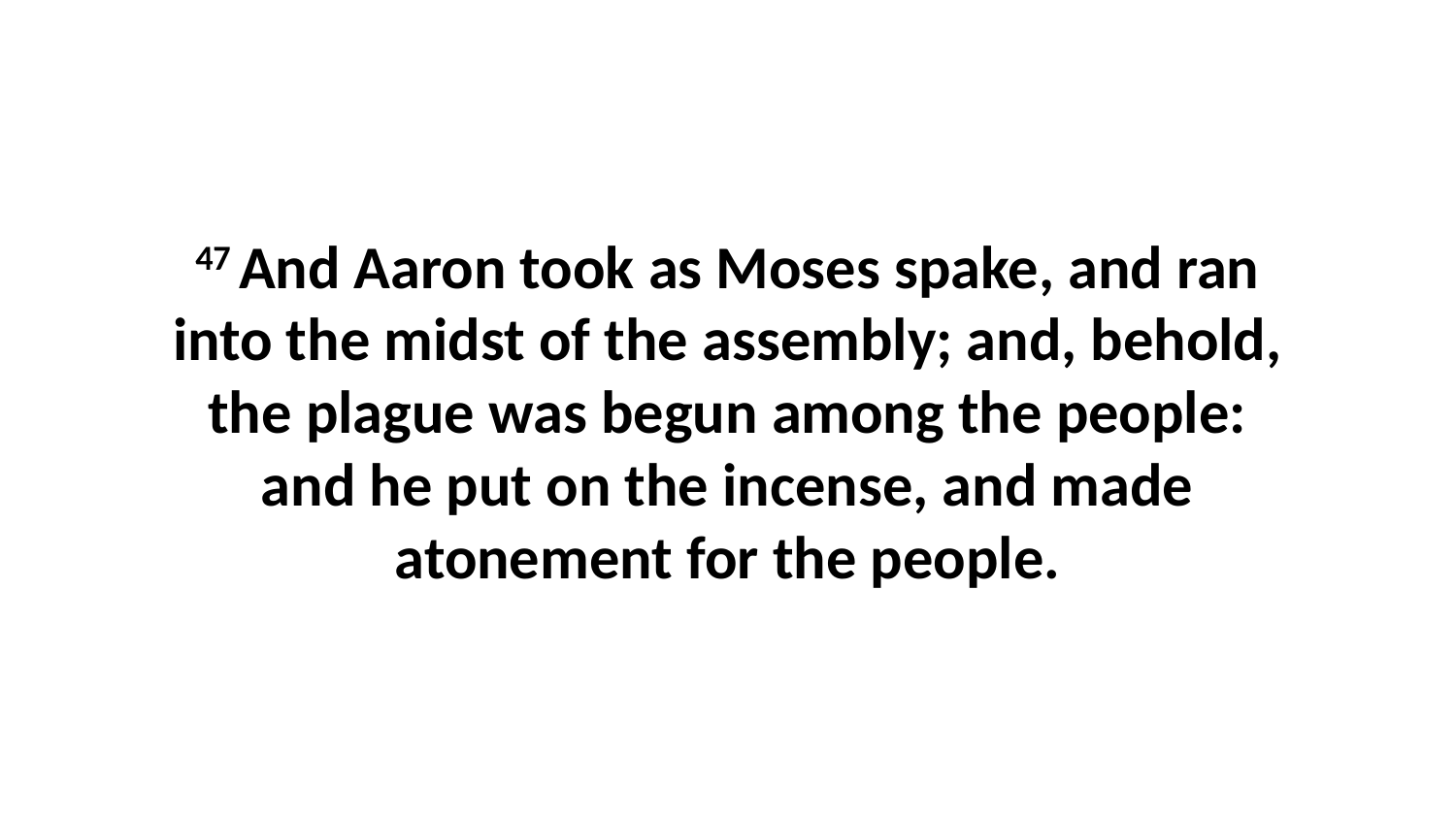

47 And Aaron took as Moses spake, and ran into the midst of the assembly; and, behold, the plague was begun among the people: and he put on the incense, and made atonement for the people.